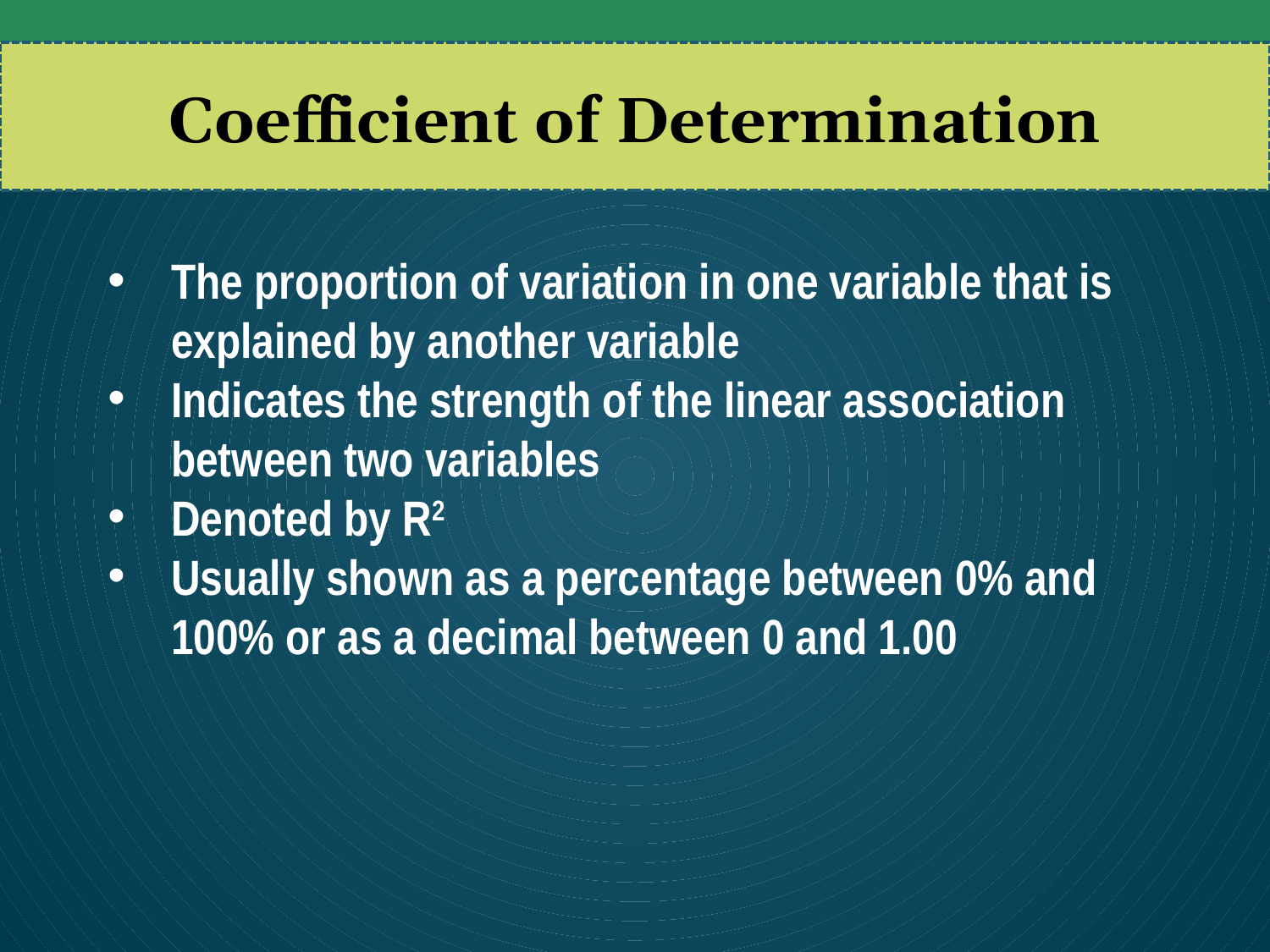

# Coefficient of Determination

The proportion of variation in one variable that is explained by another variable
Indicates the strength of the linear association between two variables
Denoted by R2
Usually shown as a percentage between 0% and 100% or as a decimal between 0 and 1.00